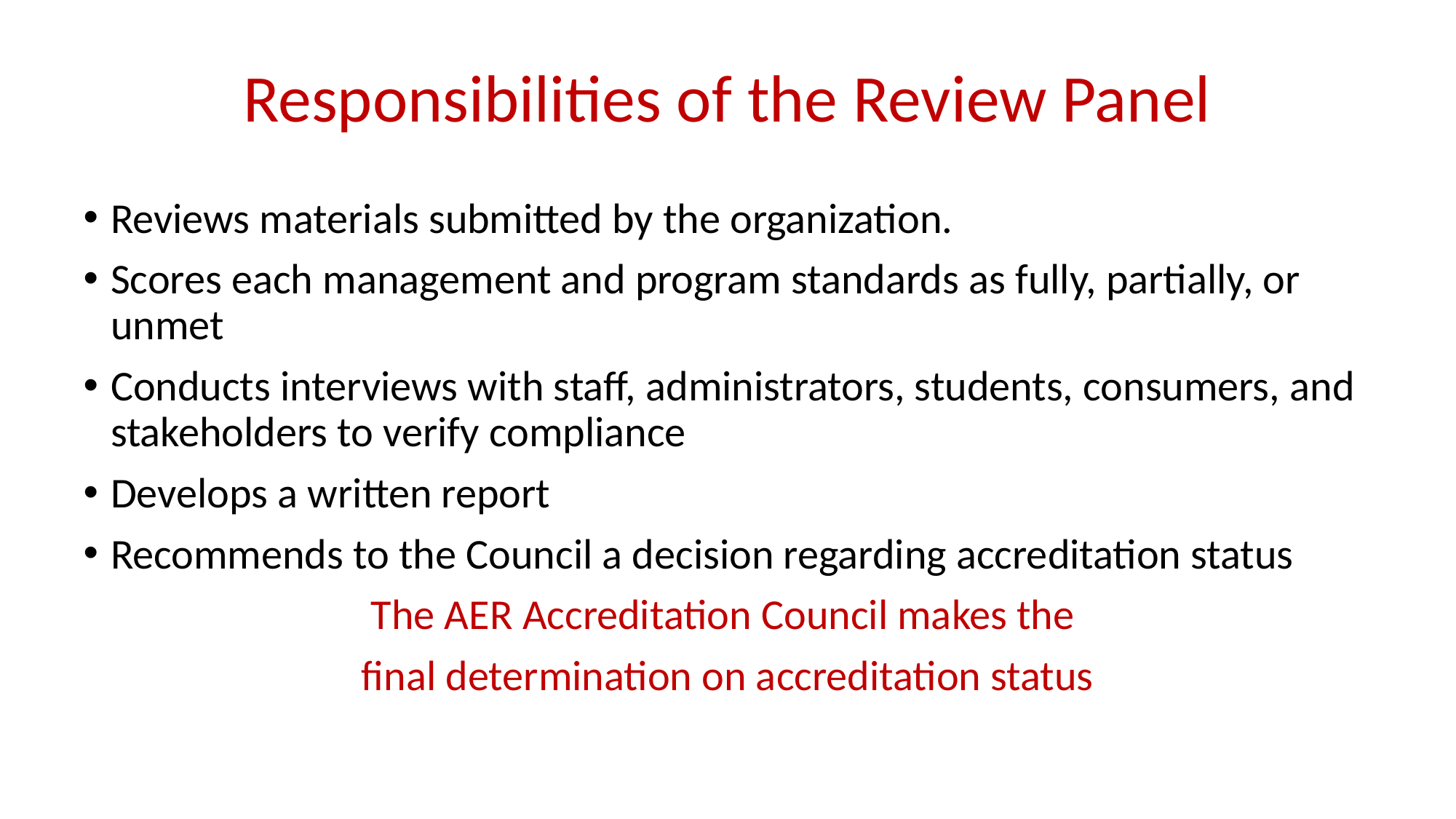

Responsibilities of the Review Panel

Reviews materials submitted by the organization.
Scores each management and program standards as fully, partially, or unmet
Conducts interviews with staff, administrators, students, consumers, and stakeholders to verify compliance
Develops a written report
Recommends to the Council a decision regarding accreditation status
The AER Accreditation Council makes the
final determination on accreditation status